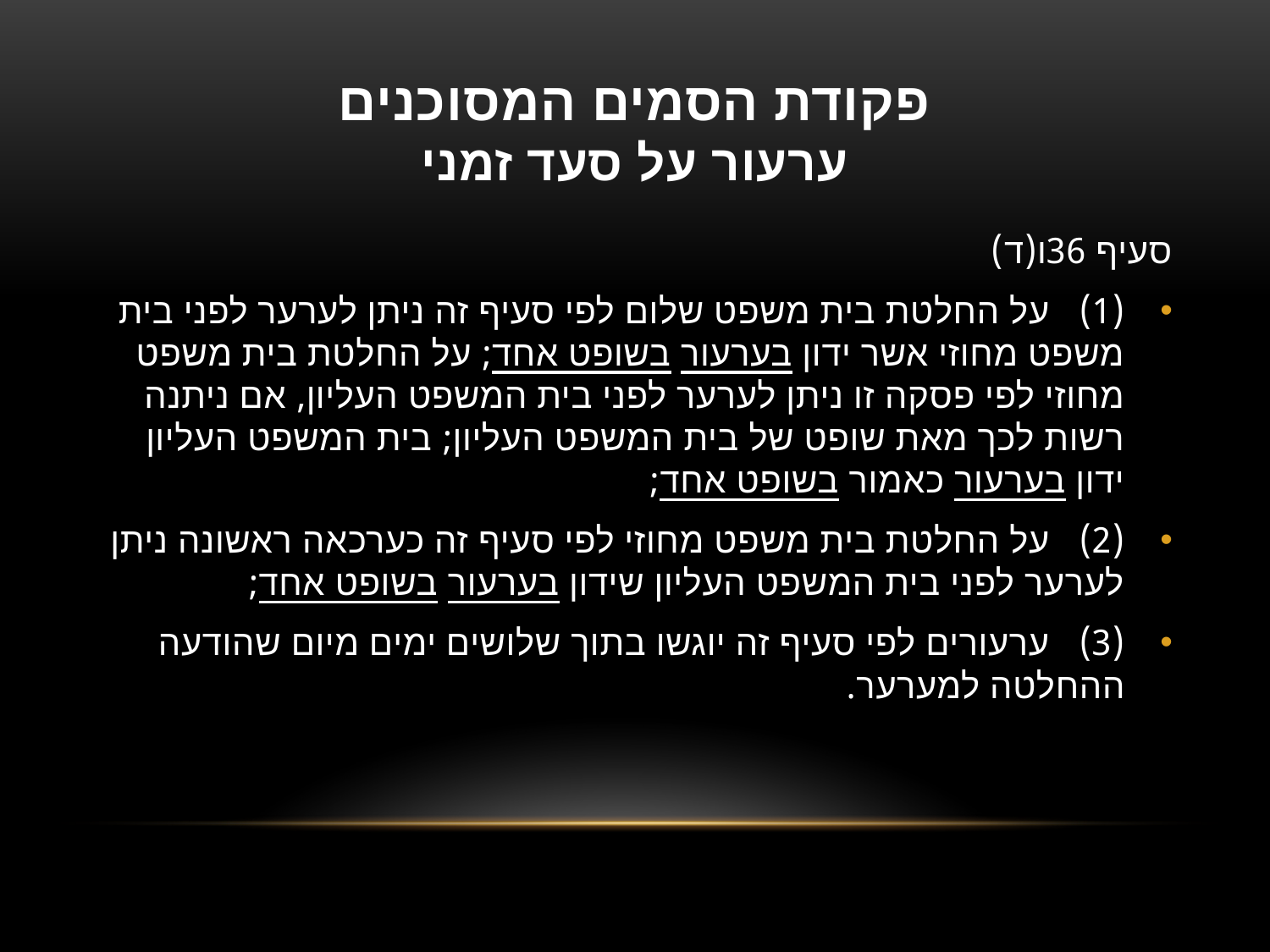

# פקודת הסמים המסוכנים ערעור על סעד זמני
סעיף 36ו(ד)
(1)   על החלטת בית משפט שלום לפי סעיף זה ניתן לערער לפני בית משפט מחוזי אשר ידון בערעור בשופט אחד; על החלטת בית משפט מחוזי לפי פסקה זו ניתן לערער לפני בית המשפט העליון, אם ניתנה רשות לכך מאת שופט של בית המשפט העליון; בית המשפט העליון ידון בערעור כאמור בשופט אחד;
(2)   על החלטת בית משפט מחוזי לפי סעיף זה כערכאה ראשונה ניתן לערער לפני בית המשפט העליון שידון בערעור בשופט אחד;
(3)   ערעורים לפי סעיף זה יוגשו בתוך שלושים ימים מיום שהודעה ההחלטה למערער.